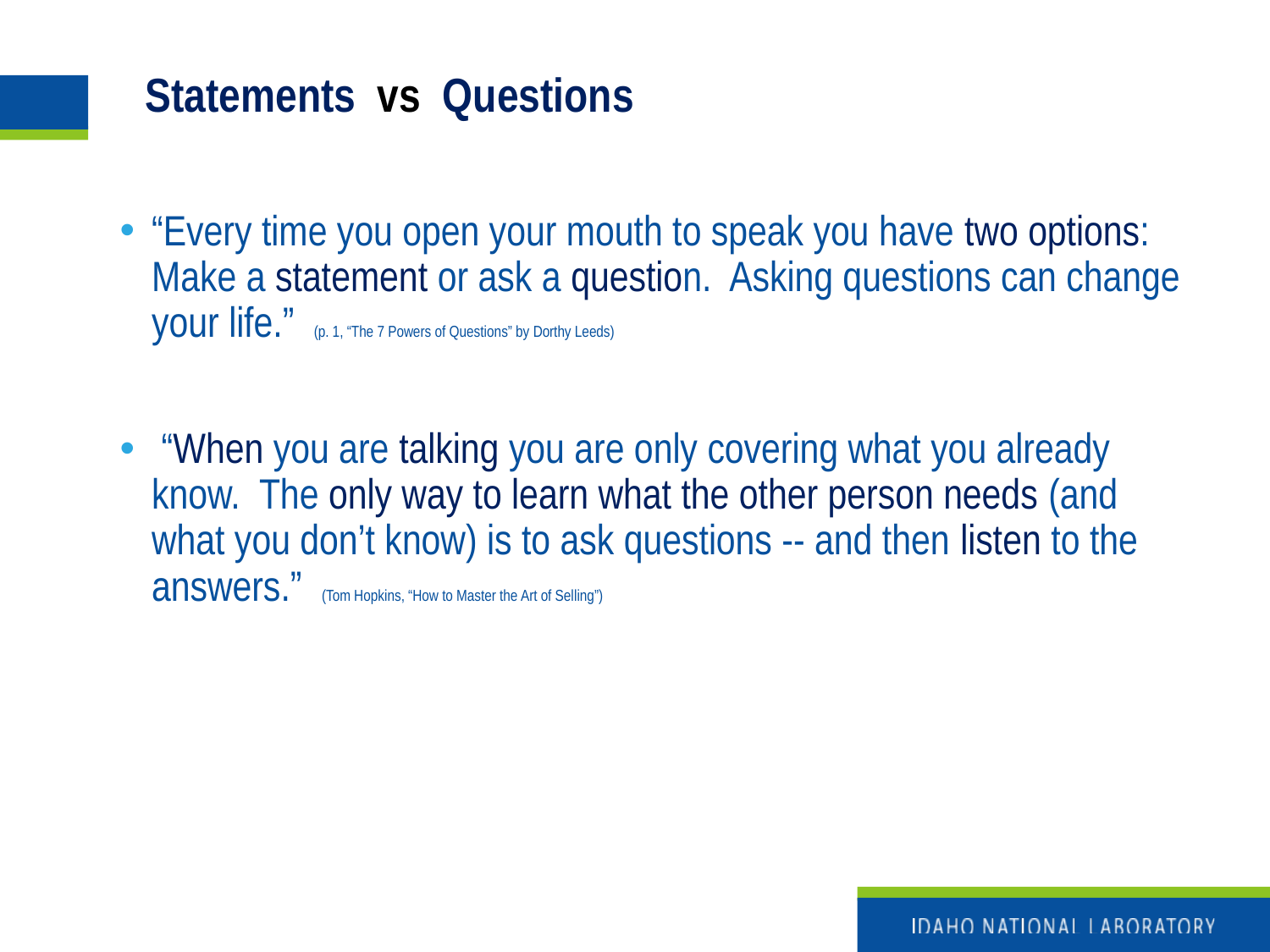

# Statements  vs  Questions
“Every time you open your mouth to speak you have two options: Make a statement or ask a question.  Asking questions can change your life.”  (p. 1, “The 7 Powers of Questions” by Dorthy Leeds)

 “When you are talking you are only covering what you already know.  The only way to learn what the other person needs (and what you don’t know) is to ask questions -- and then listen to the answers.”  (Tom Hopkins, “How to Master the Art of Selling”)